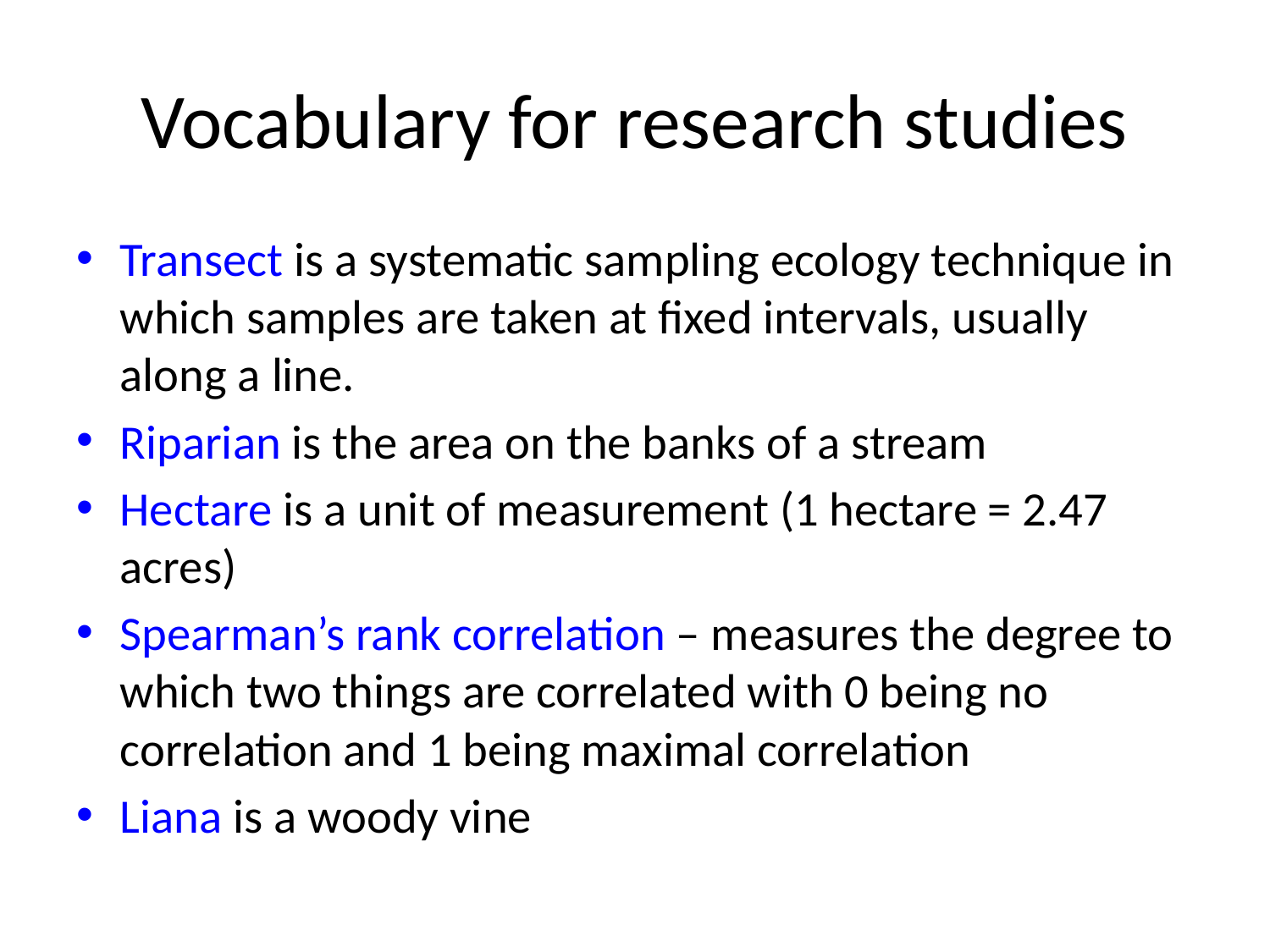

# Vocabulary for research studies
Transect is a systematic sampling ecology technique in which samples are taken at fixed intervals, usually along a line.
Riparian is the area on the banks of a stream
Hectare is a unit of measurement (1 hectare = 2.47 acres)
Spearman’s rank correlation – measures the degree to which two things are correlated with 0 being no correlation and 1 being maximal correlation
Liana is a woody vine